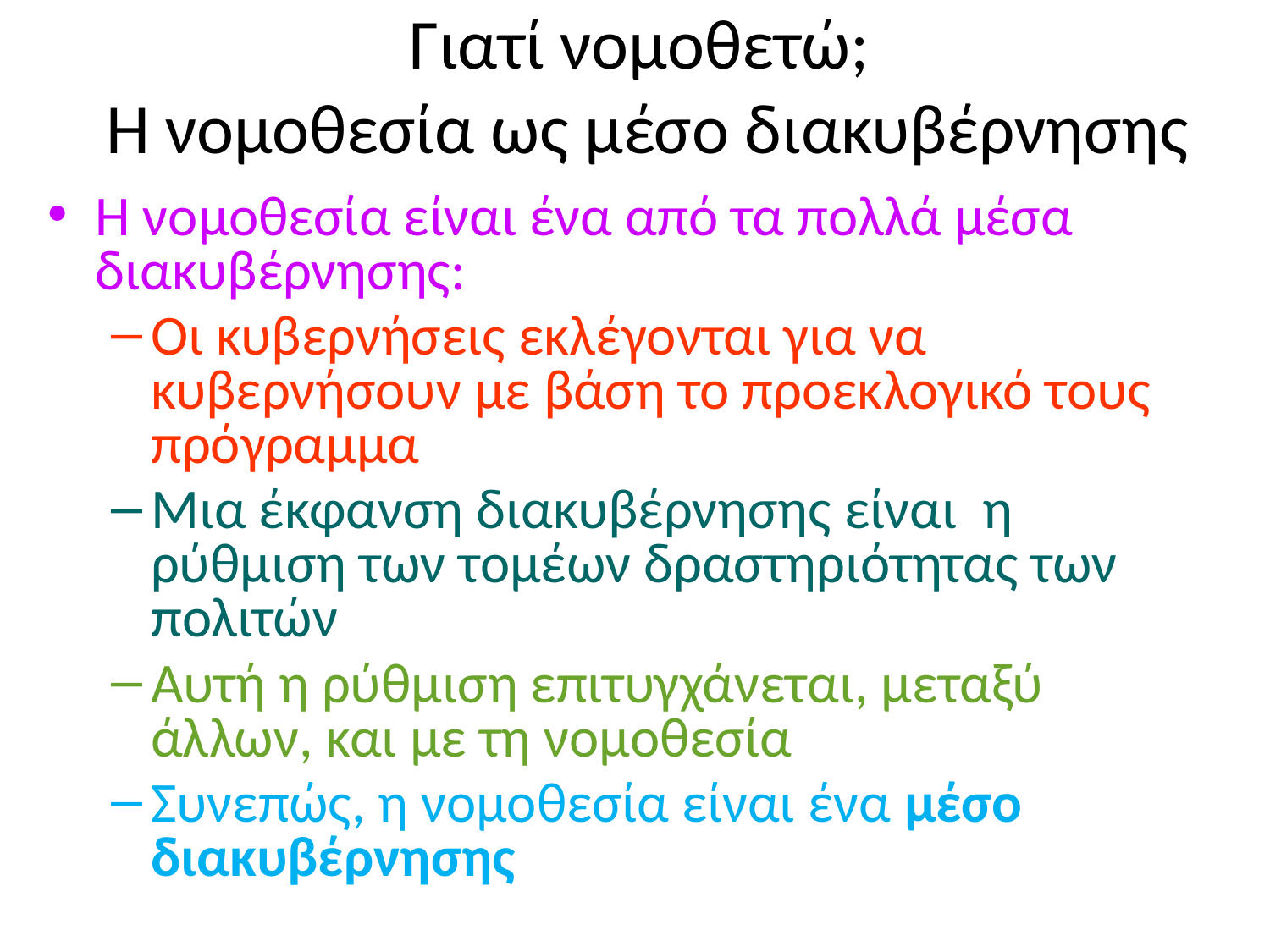

# Γιατί νομοθετώ; Η νομοθεσία ως μέσο διακυβέρνησης
Η νομοθεσία είναι ένα από τα πολλά μέσα διακυβέρνησης:
Οι κυβερνήσεις εκλέγονται για να κυβερνήσουν με βάση το προεκλογικό τους πρόγραμμα
Μια έκφανση διακυβέρνησης είναι  η ρύθμιση των τομέων δραστηριότητας των πολιτών
Αυτή η ρύθμιση επιτυγχάνεται, μεταξύ άλλων, και με τη νομοθεσία
Συνεπώς, η νομοθεσία είναι ένα μέσο διακυβέρνησης